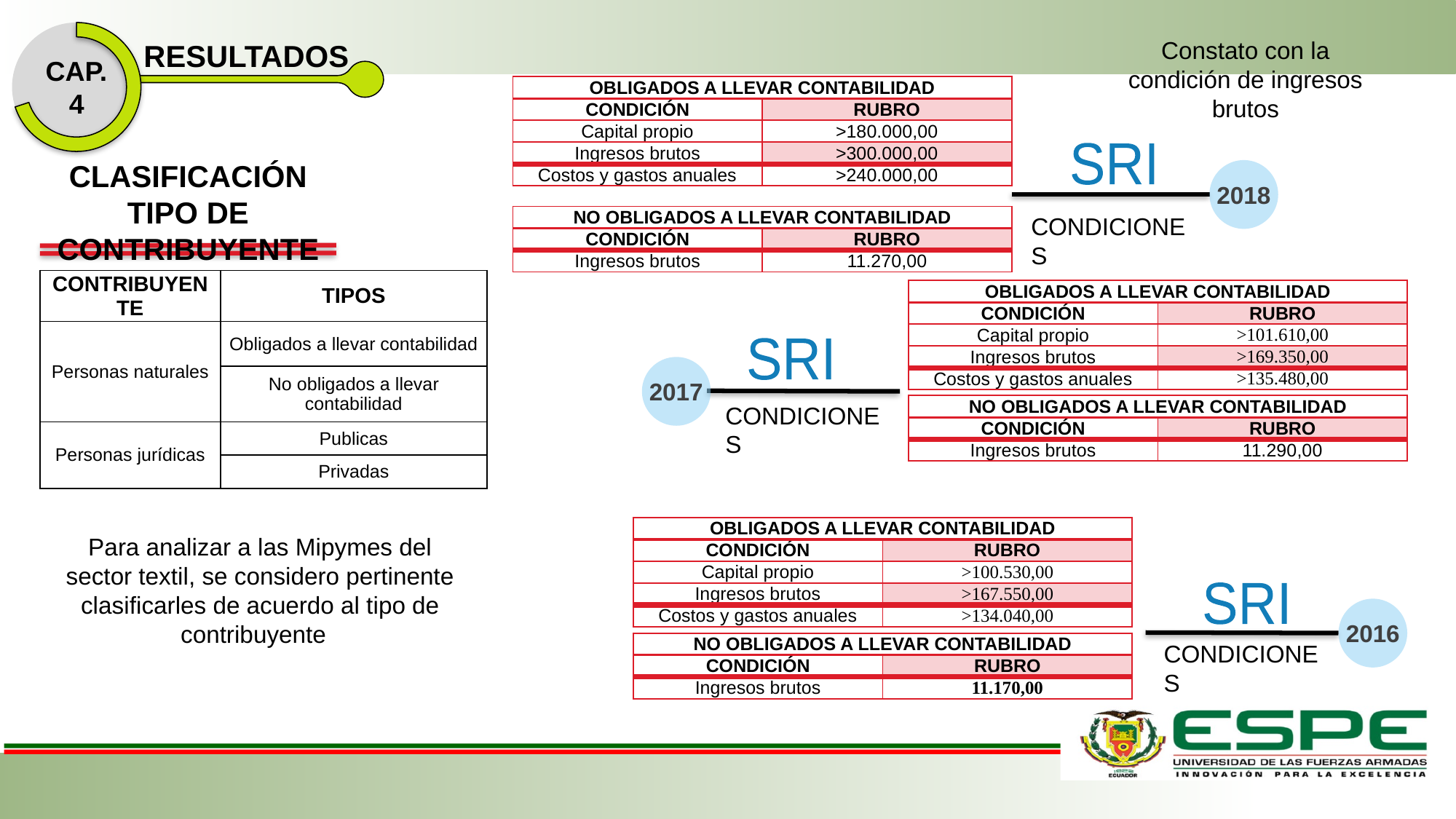

CAP. 4

Constato con la condición de ingresos brutos
RESULTADOS

| OBLIGADOS A LLEVAR CONTABILIDAD |  |
| --- | --- |
| CONDICIÓN | RUBRO |
| Capital propio | >180.000,00 |
| Ingresos brutos | >300.000,00 |
| Costos y gastos anuales | >240.000,00 |
SRI
CLASIFICACIÓN TIPO DE CONTRIBUYENTE
2018
CONDICIONES
| NO OBLIGADOS A LLEVAR CONTABILIDAD |  |
| --- | --- |
| CONDICIÓN | RUBRO |
| Ingresos brutos | 11.270,00 |
| CONTRIBUYENTE | TIPOS |
| --- | --- |
| Personas naturales | Obligados a llevar contabilidad |
|  | No obligados a llevar contabilidad |
| Personas jurídicas | Publicas |
|  | Privadas |
| OBLIGADOS A LLEVAR CONTABILIDAD |  |
| --- | --- |
| CONDICIÓN | RUBRO |
| Capital propio | >101.610,00 |
| Ingresos brutos | >169.350,00 |
| Costos y gastos anuales | >135.480,00 |
SRI
2017
CONDICIONES
| NO OBLIGADOS A LLEVAR CONTABILIDAD |  |
| --- | --- |
| CONDICIÓN | RUBRO |
| Ingresos brutos | 11.290,00 |
| OBLIGADOS A LLEVAR CONTABILIDAD |  |
| --- | --- |
| CONDICIÓN | RUBRO |
| Capital propio | >100.530,00 |
| Ingresos brutos | >167.550,00 |
| Costos y gastos anuales | >134.040,00 |
Para analizar a las Mipymes del sector textil, se considero pertinente clasificarles de acuerdo al tipo de contribuyente
SRI
2016
| NO OBLIGADOS A LLEVAR CONTABILIDAD |  |
| --- | --- |
| CONDICIÓN | RUBRO |
| Ingresos brutos | 11.170,00 |
CONDICIONES